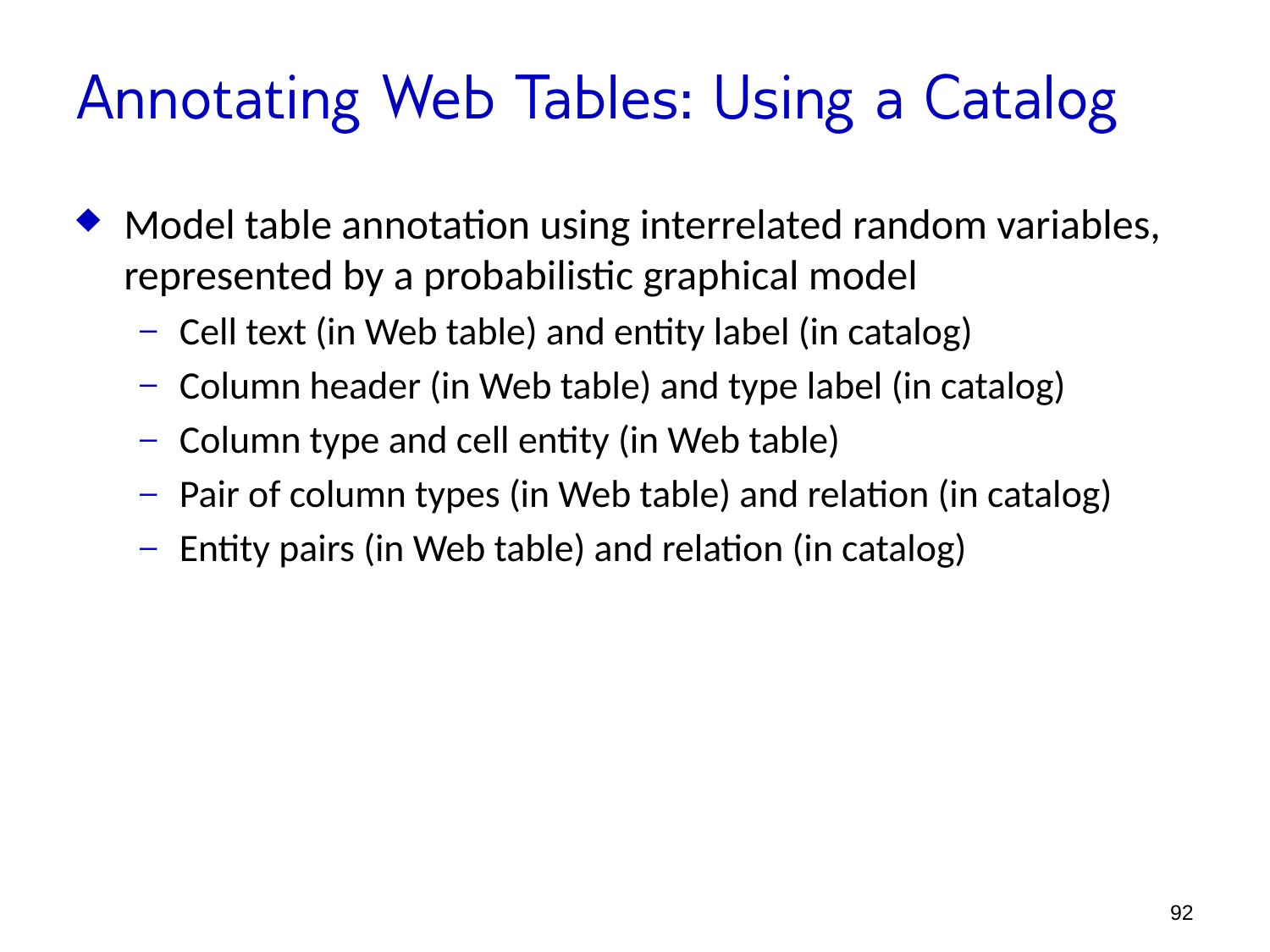

Annotating Web Tables: Using a Catalog
Model table annotation using interrelated random variables, represented by a probabilistic graphical model
Cell text (in Web table) and entity label (in catalog)
Column header (in Web table) and type label (in catalog)
Column type and cell entity (in Web table)
Pair of column types (in Web table) and relation (in catalog)
Entity pairs (in Web table) and relation (in catalog)
92